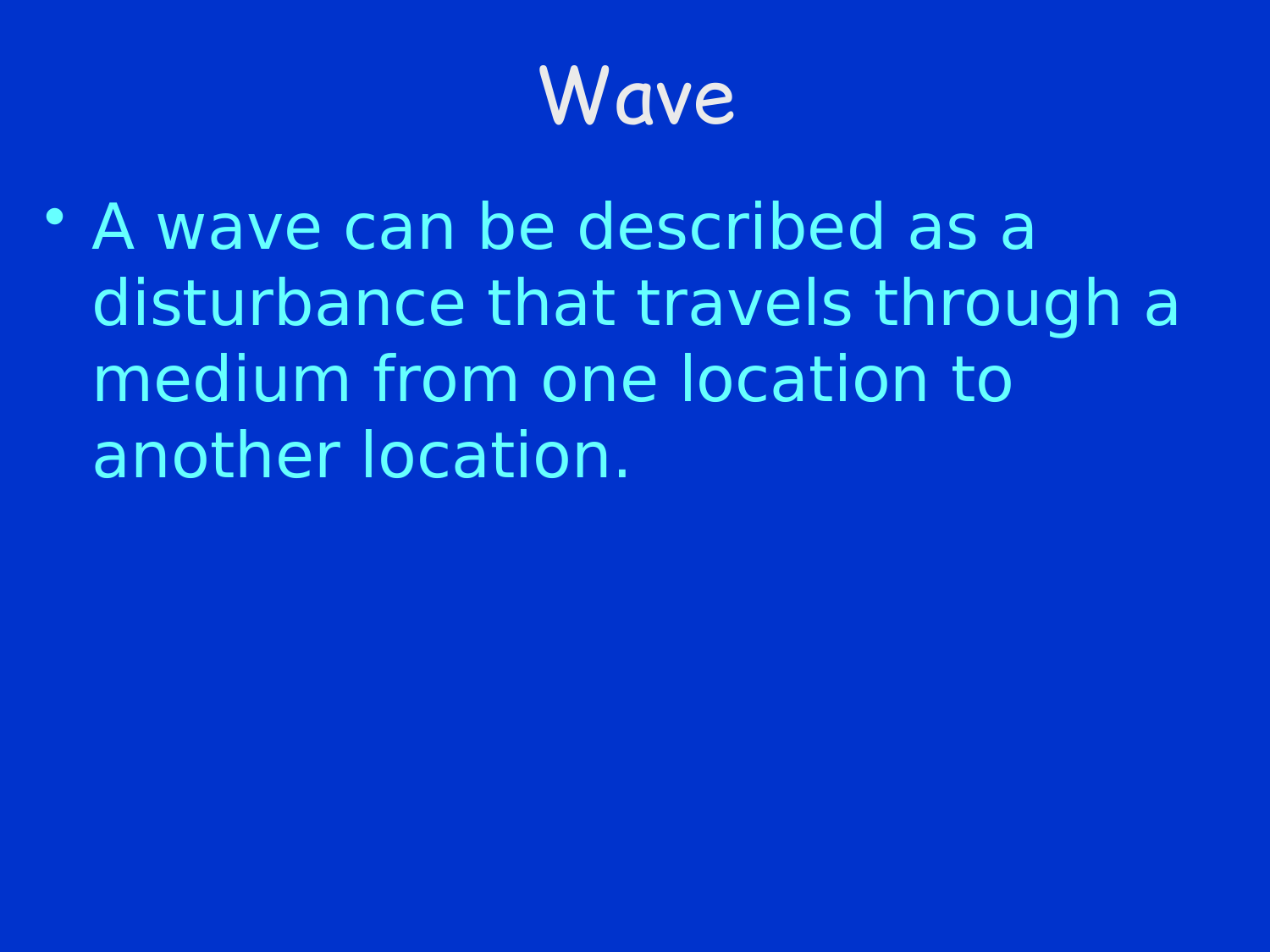

# Wave
A wave can be described as a disturbance that travels through a medium from one location to another location.